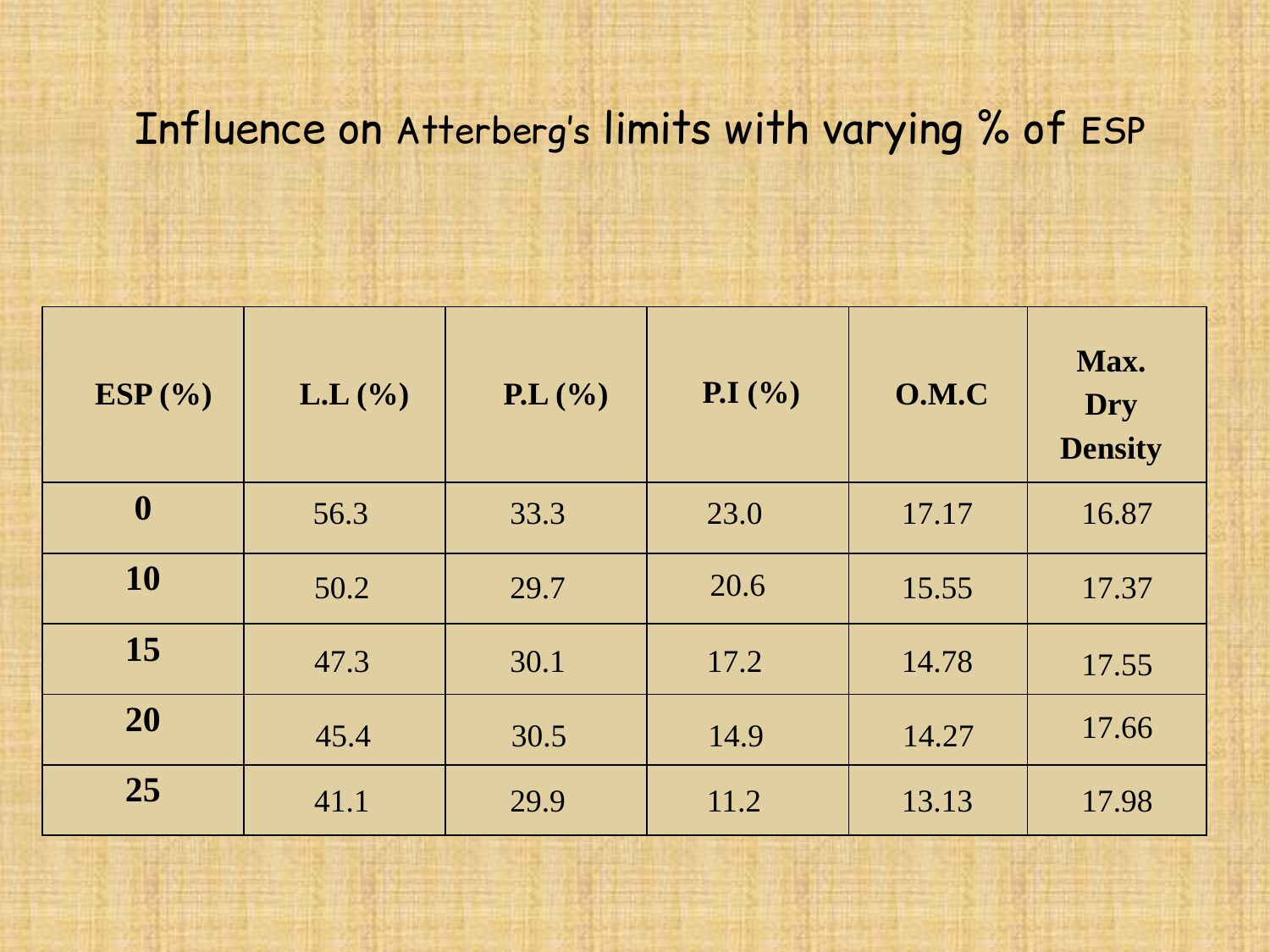

Influence on Atterberg’s limits with varying % of ESP
|  |  |  |  |  |  |
| --- | --- | --- | --- | --- | --- |
| 0 |  |  |  |  |  |
| 10 |  |  |  |  |  |
| 15 |  |  |  |  |  |
| 20 |  |  |  |  |  |
| 25 |  |  |  |  |  |
Max. Dry Density
P.I (%)
ESP (%)
L.L (%)
P.L (%)
O.M.C
56.3
33.3
23.0
17.17
16.87
20.6
50.2
29.7
15.55
17.37
47.3
30.1
17.2
14.78
17.55
17.66
45.4
30.5
14.9
14.27
41.1
29.9
11.2
13.13
17.98